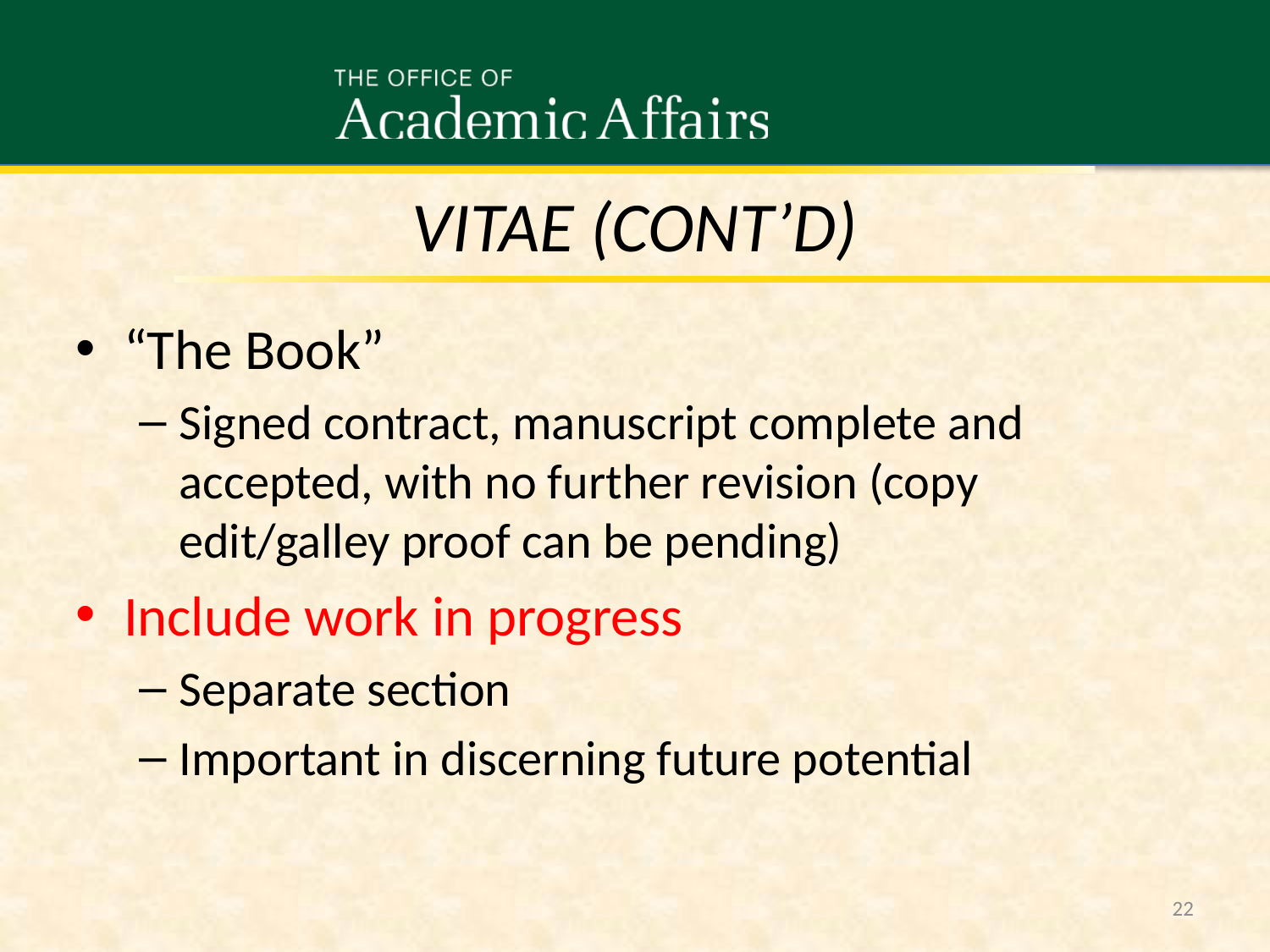

Vitae (cont’d)
“The Book”
Signed contract, manuscript complete and accepted, with no further revision (copy edit/galley proof can be pending)
Include work in progress
Separate section
Important in discerning future potential

22